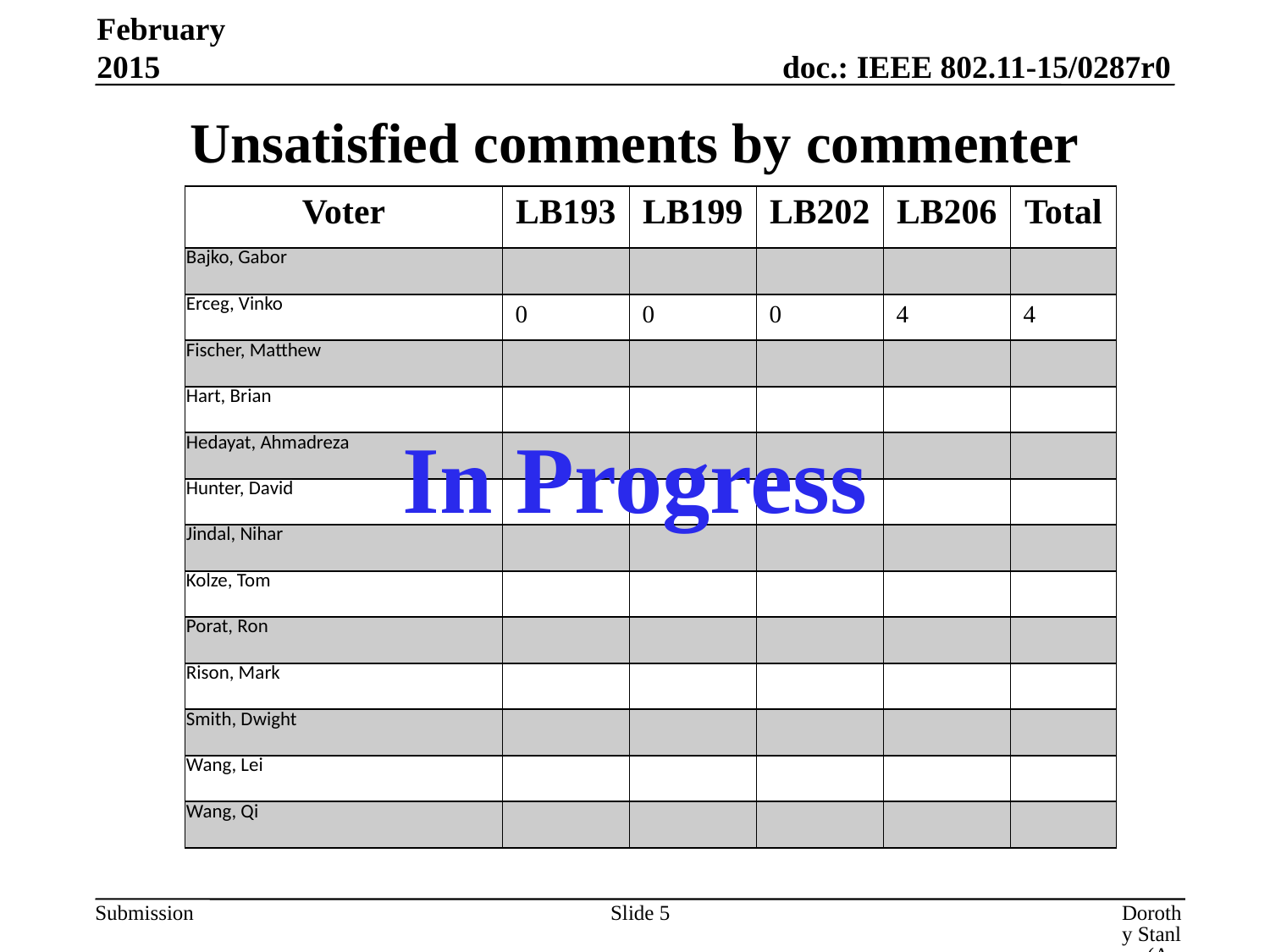

February 2015
# Unsatisfied comments by commenter
| Voter | LB193 | LB199 | LB202 | LB206 | Total |
| --- | --- | --- | --- | --- | --- |
| Bajko, Gabor |  |  |  |  |  |
| Erceg, Vinko | 0 | 0 | 0 | 4 | 4 |
| Fischer, Matthew |  |  |  |  |  |
| Hart, Brian |  |  |  |  |  |
| Hedayat, Ahmadreza |  |  |  |  |  |
| Hunter, David |  |  |  |  |  |
| Jindal, Nihar |  |  |  |  |  |
| Kolze, Tom |  |  |  |  |  |
| Porat, Ron |  |  |  |  |  |
| Rison, Mark |  |  |  |  |  |
| Smith, Dwight |  |  |  |  |  |
| Wang, Lei |  |  |  |  |  |
| Wang, Qi |  |  |  |  |  |
In Progress
Slide 5
Dorothy Stanley (Aruba Networks)